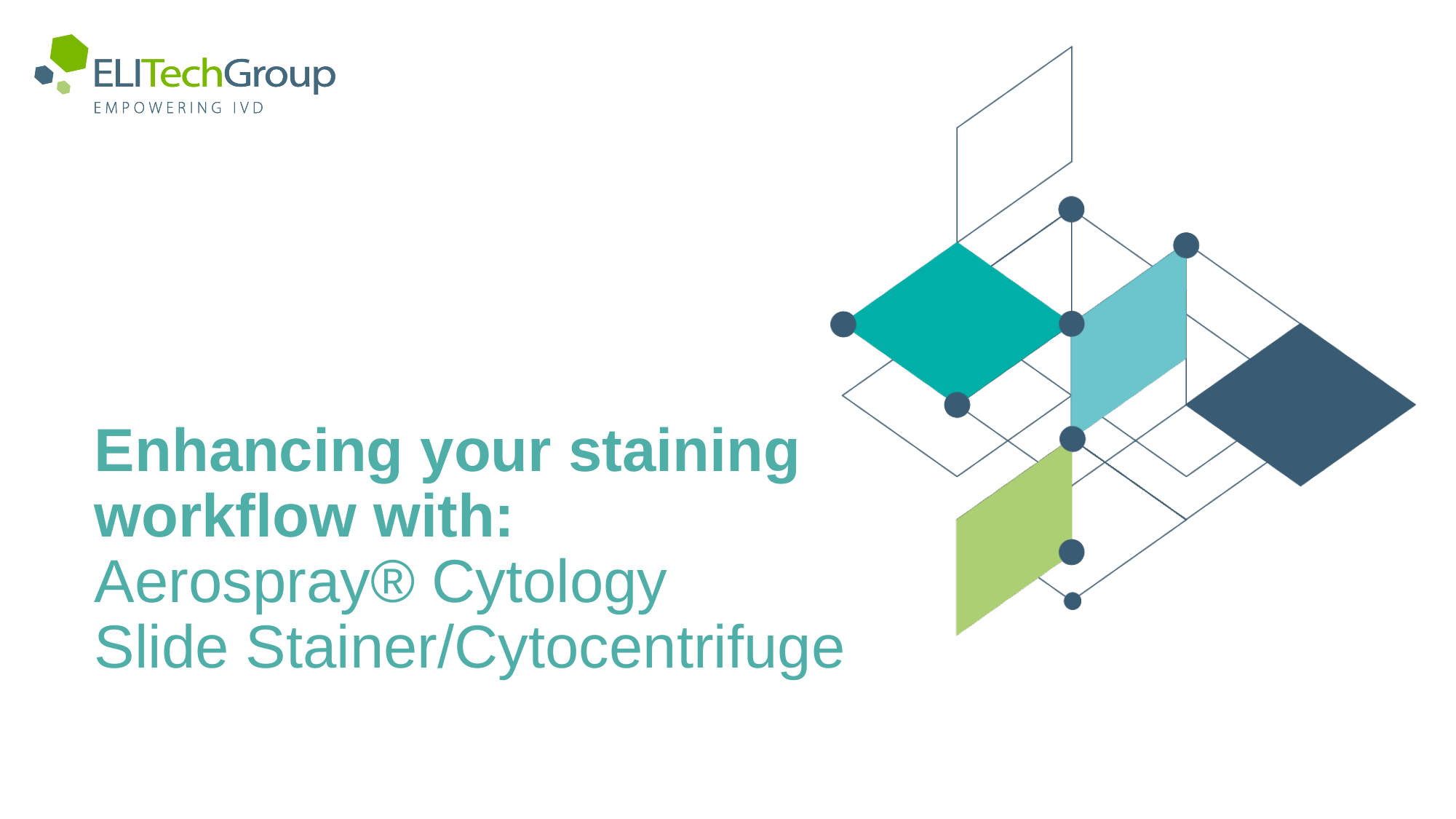

# Enhancing your staining workflow with: Aerospray® Cytology Slide Stainer/Cytocentrifuge